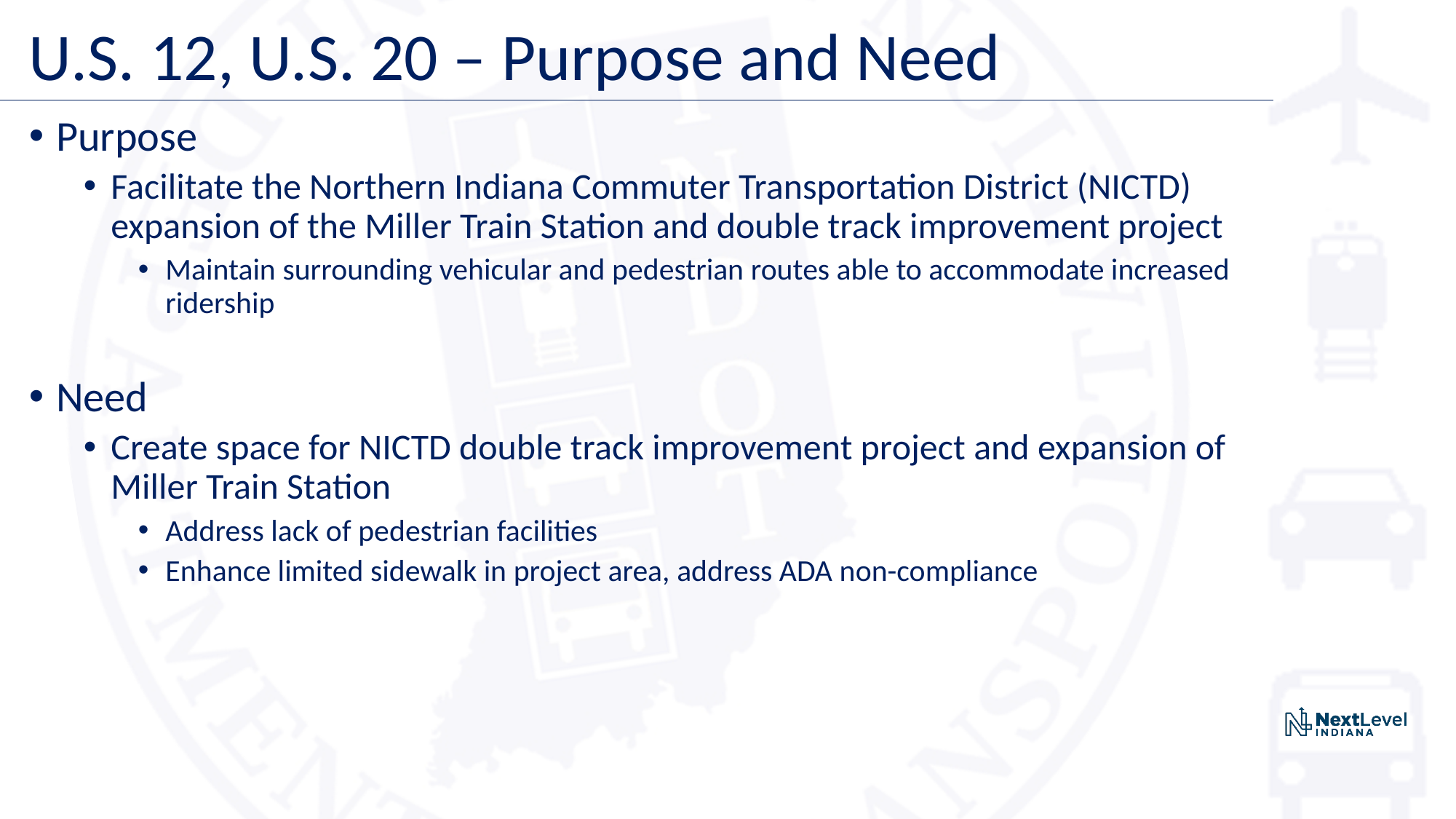

# U.S. 12, U.S. 20 – Purpose and Need
Purpose
Facilitate the Northern Indiana Commuter Transportation District (NICTD) expansion of the Miller Train Station and double track improvement project
Maintain surrounding vehicular and pedestrian routes able to accommodate increased ridership

Need
Create space for NICTD double track improvement project and expansion of Miller Train Station
Address lack of pedestrian facilities
Enhance limited sidewalk in project area, address ADA non-compliance